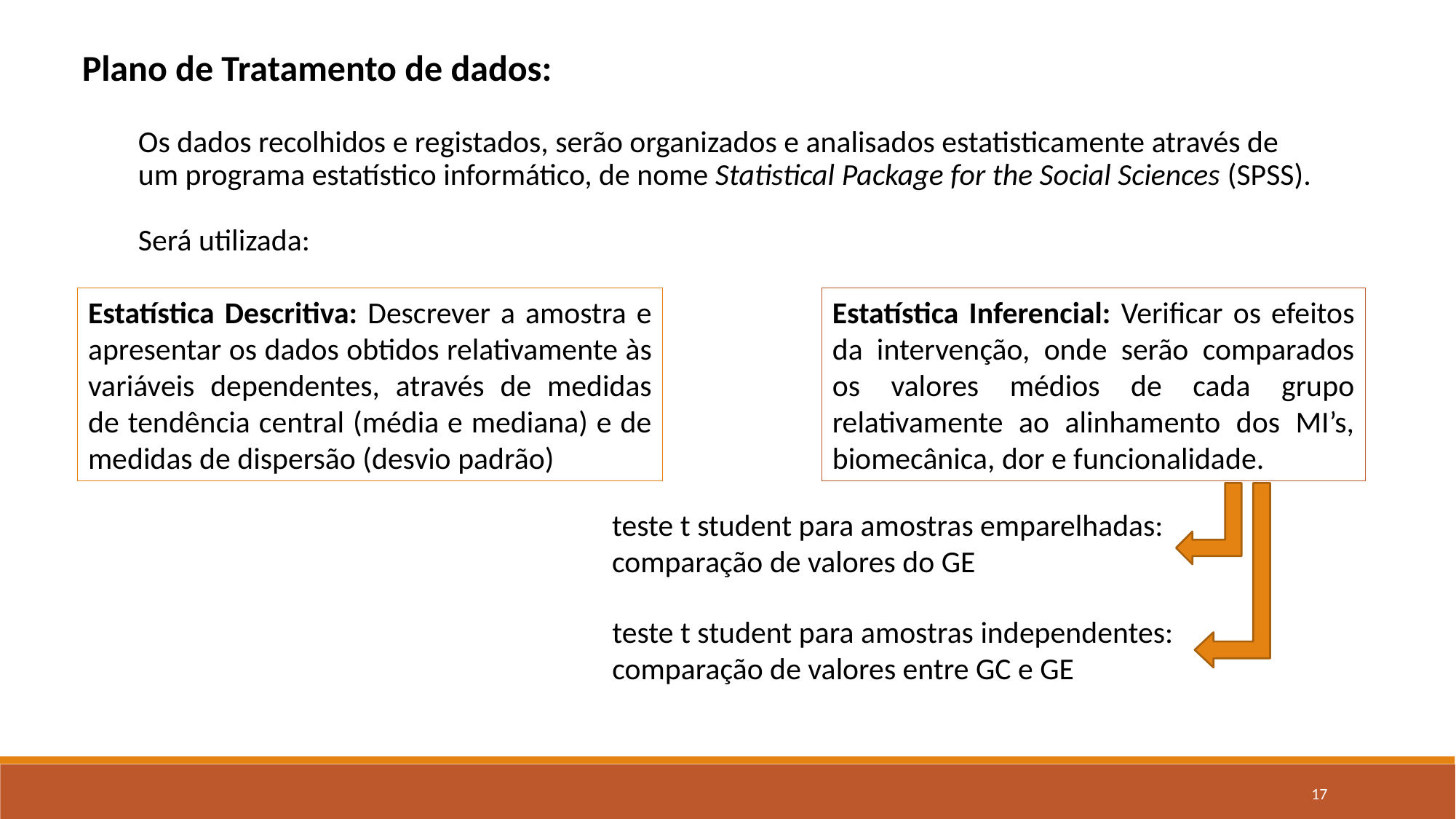

Plano de Tratamento de dados:
Os dados recolhidos e registados, serão organizados e analisados estatisticamente através de um programa estatístico informático, de nome Statistical Package for the Social Sciences (SPSS).

Será utilizada:
Estatística Descritiva: Descrever a amostra e apresentar os dados obtidos relativamente às variáveis dependentes, através de medidas de tendência central (média e mediana) e de medidas de dispersão (desvio padrão)
Estatística Inferencial: Verificar os efeitos da intervenção, onde serão comparados os valores médios de cada grupo relativamente ao alinhamento dos MI’s, biomecânica, dor e funcionalidade.

teste t student para amostras emparelhadas: comparação de valores do GE

teste t student para amostras independentes: comparação de valores entre GC e GE
17